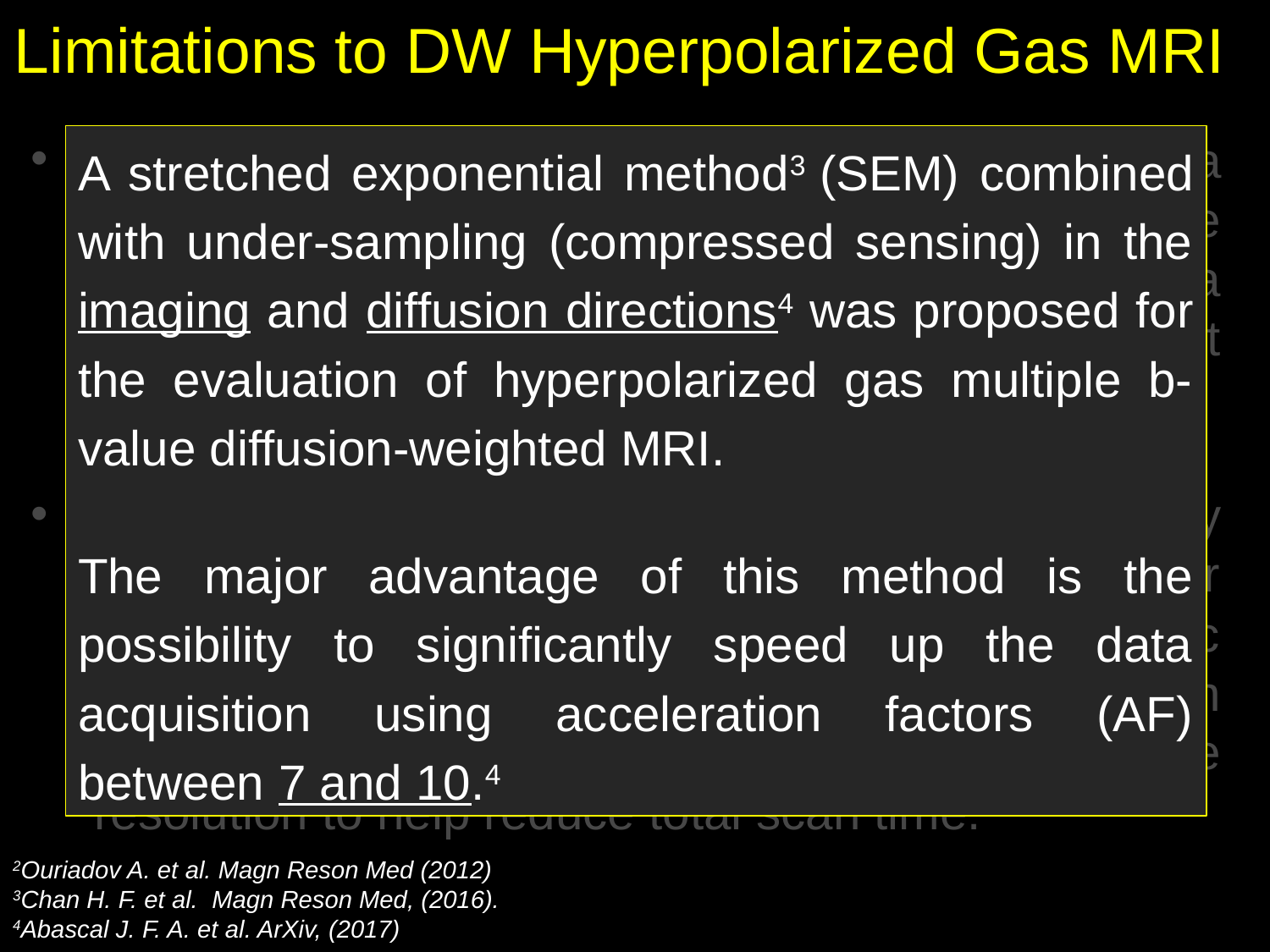

Limitations to DW Hyperpolarized Gas MRI

A stretched exponential method3 (SEM) combined with under-sampling (compressed sensing) in the imaging and diffusion directions4 was proposed for the evaluation of hyperpolarized gas multiple b-value diffusion-weighted MRI.

The major advantage of this method is the possibility to significantly speed up the data acquisition using acceleration factors (AF) between 7 and 10.4
Hyperpolarized Gas MRI-based emphysema biomarkers may help to evaluate and phenotype patients with COPD, Bronchopulmonary Dysplasia and Alpha-1 Antitrypsin Deficiency but these cannot be obtained in a single breath-hold (<16 sec)

This means that multi-breath methods2 (which may lead to lung volume variability, patient distress or fatigue)  will require longer duration scans (>90 sec for 129Xe with several breaths), reduction in number of b-values and a reduction in 3D image resolution to help reduce total scan time.
2Ouriadov A. et al. Magn Reson Med (2012)
3Chan H. F. et al.  Magn Reson Med, (2016).
4Abascal J. F. A. et al. ArXiv, (2017)